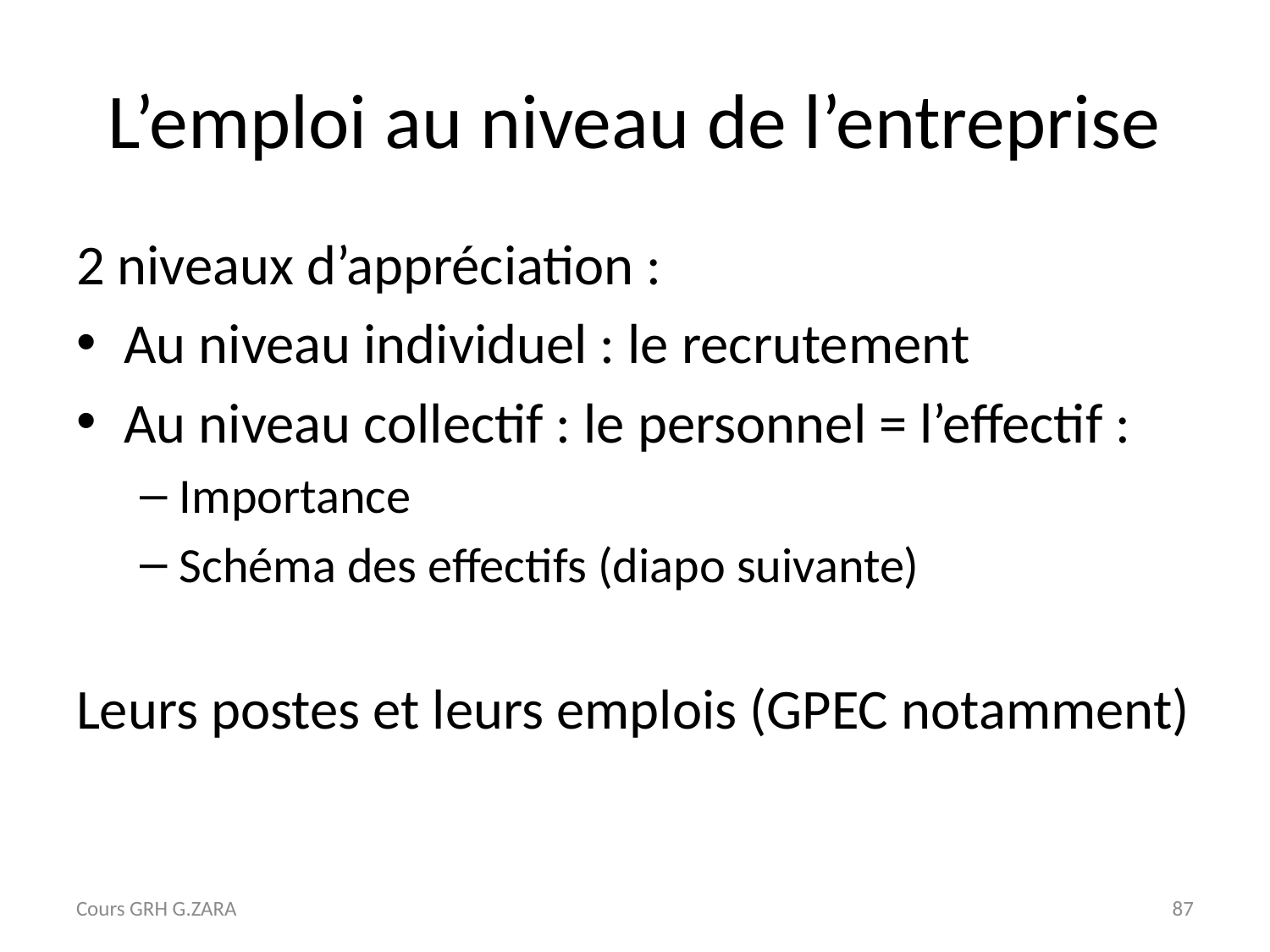

# L’emploi au niveau de l’entreprise
2 niveaux d’appréciation :
Au niveau individuel : le recrutement
Au niveau collectif : le personnel = l’effectif :
Importance
Schéma des effectifs (diapo suivante)

Leurs postes et leurs emplois (GPEC notamment)

Cours GRH G.ZARA
87